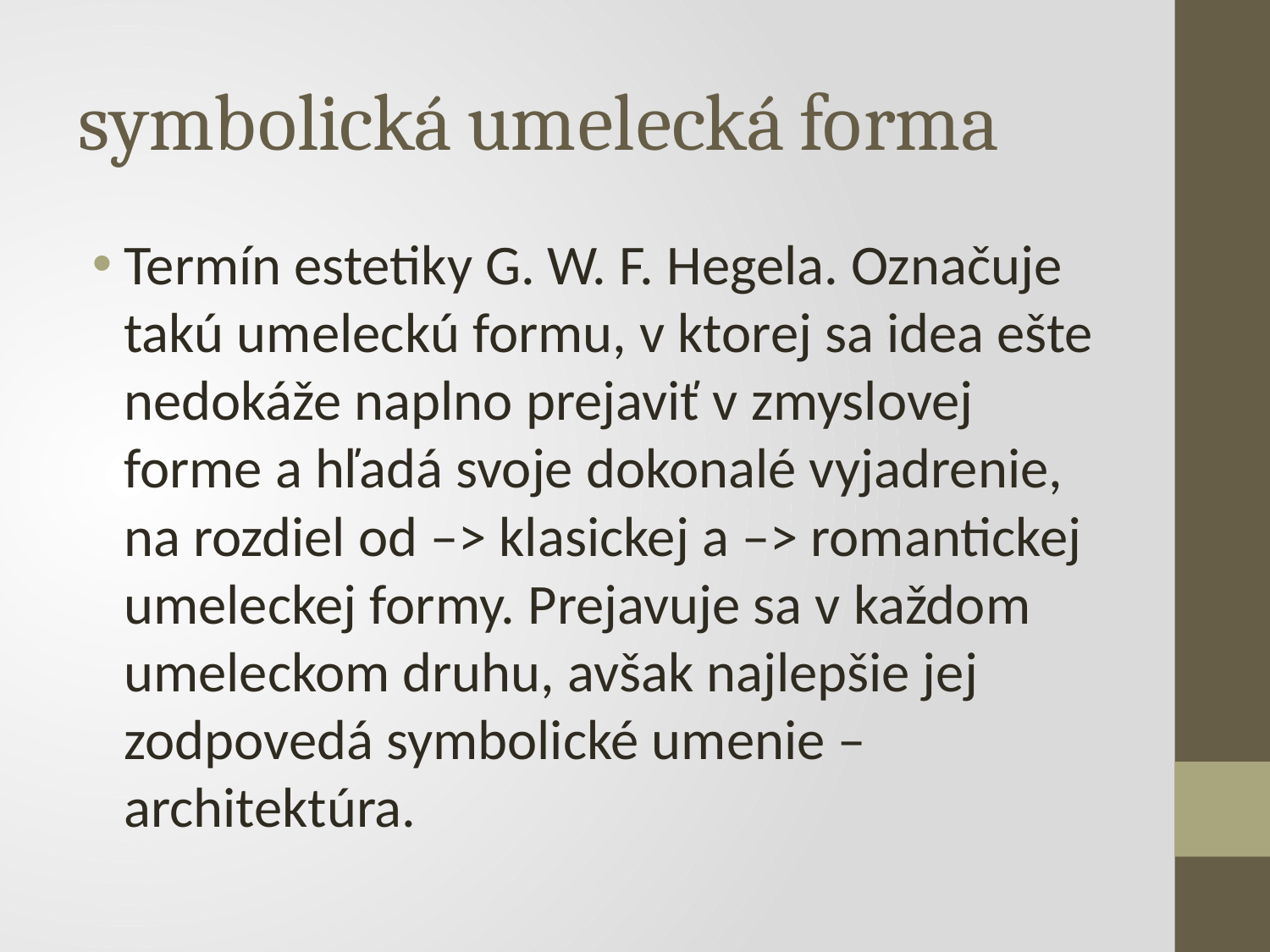

# symbolická umelecká forma
Termín estetiky G. W. F. Hegela. Označuje takú umeleckú formu, v ktorej sa idea ešte nedokáže naplno prejaviť v zmyslovej forme a hľadá svoje dokonalé vyjadrenie, na rozdiel od –> klasickej a –> romantickej umeleckej formy. Prejavuje sa v každom umeleckom druhu, avšak najlepšie jej zodpovedá symbolické umenie – architektúra.